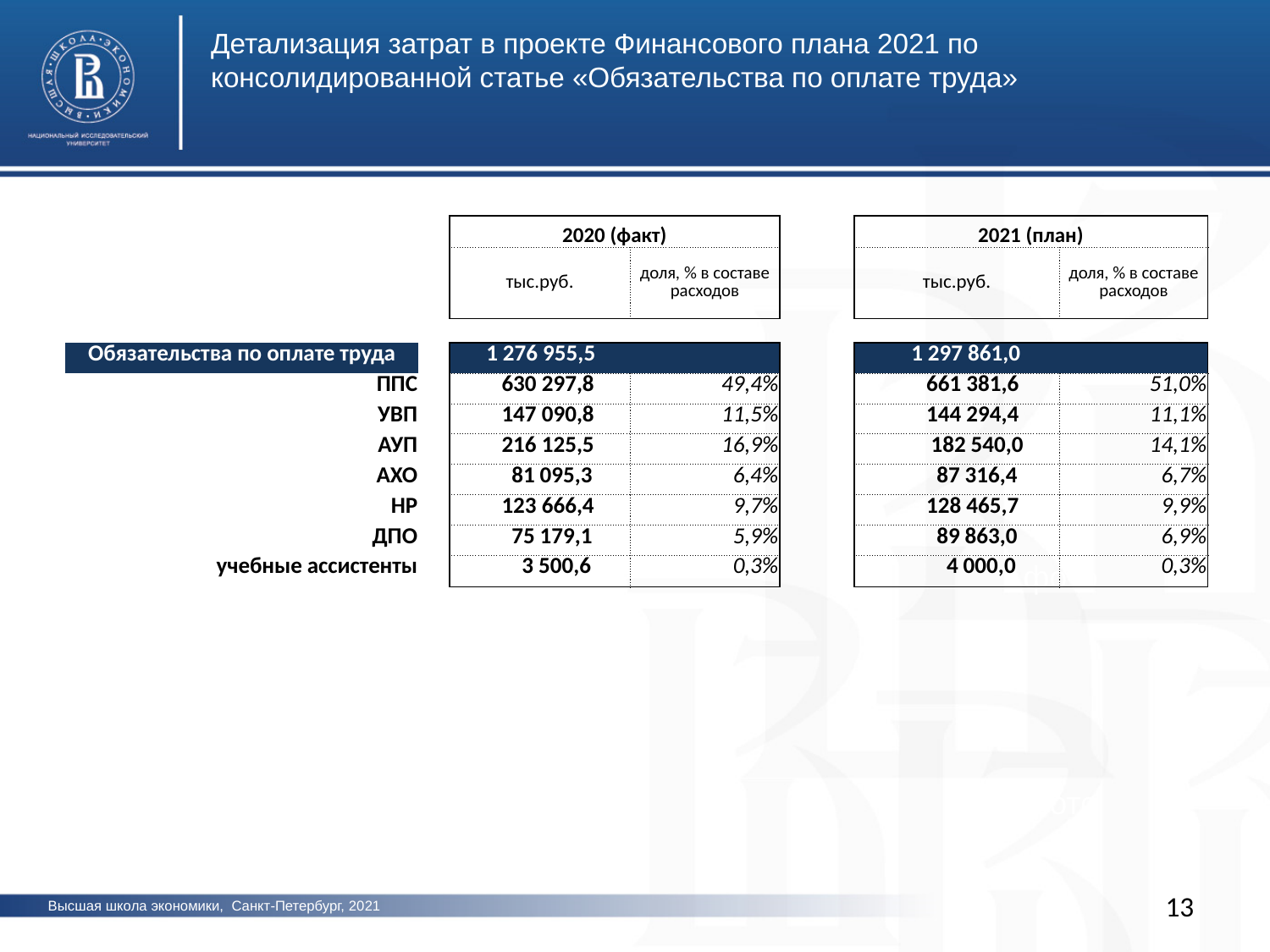

Детализация затрат в проекте Финансового плана 2021 по консолидированной статье «Обязательства по оплате труда»
|  |  | 2020 (факт) |  |  | 2021 (план) |  |
| --- | --- | --- | --- | --- | --- | --- |
|  |  | тыс.руб. | доля, % в составе расходов |  | тыс.руб. | доля, % в составе расходов |
|  |  |  |  |  |  |  |
| Обязательства по оплате труда |  | 1 276 955,5 |  |  | 1 297 861,0 |  |
| ППС |  | 630 297,8 | 49,4% |  | 661 381,6 | 51,0% |
| УВП |  | 147 090,8 | 11,5% |  | 144 294,4 | 11,1% |
| АУП |  | 216 125,5 | 16,9% |  | 182 540,0 | 14,1% |
| АХО |  | 81 095,3 | 6,4% |  | 87 316,4 | 6,7% |
| НР |  | 123 666,4 | 9,7% |  | 128 465,7 | 9,9% |
| ДПО |  | 75 179,1 | 5,9% |  | 89 863,0 | 6,9% |
| учебные ассистенты |  | 3 500,6 | 0,3% |  | 4 000,0 | 0,3% |
фото
фото
13